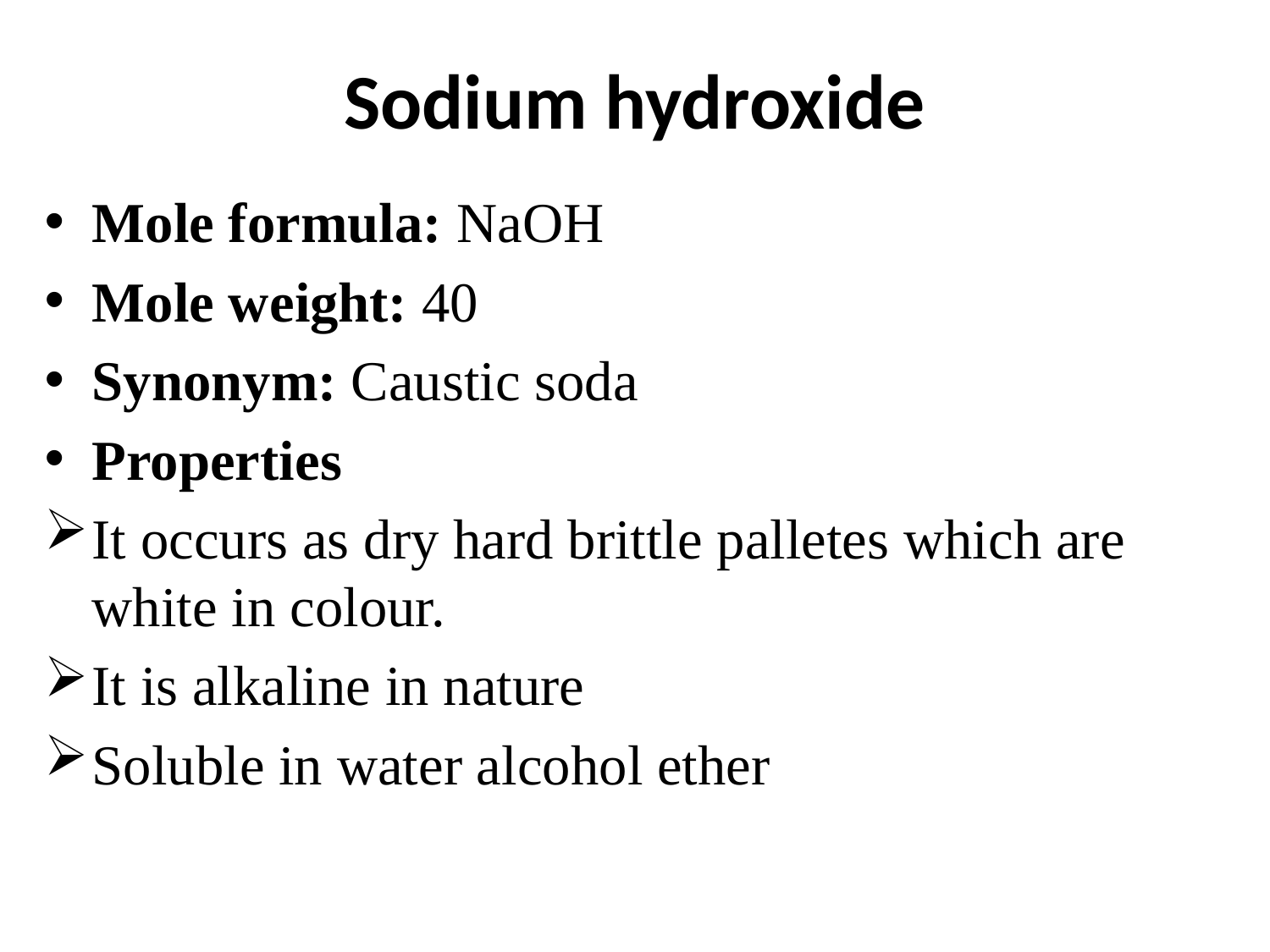

# Sodium hydroxide
Mole formula: NaOH
Mole weight: 40
Synonym: Caustic soda
Properties
It occurs as dry hard brittle palletes which are white in colour.
It is alkaline in nature
Soluble in water alcohol ether